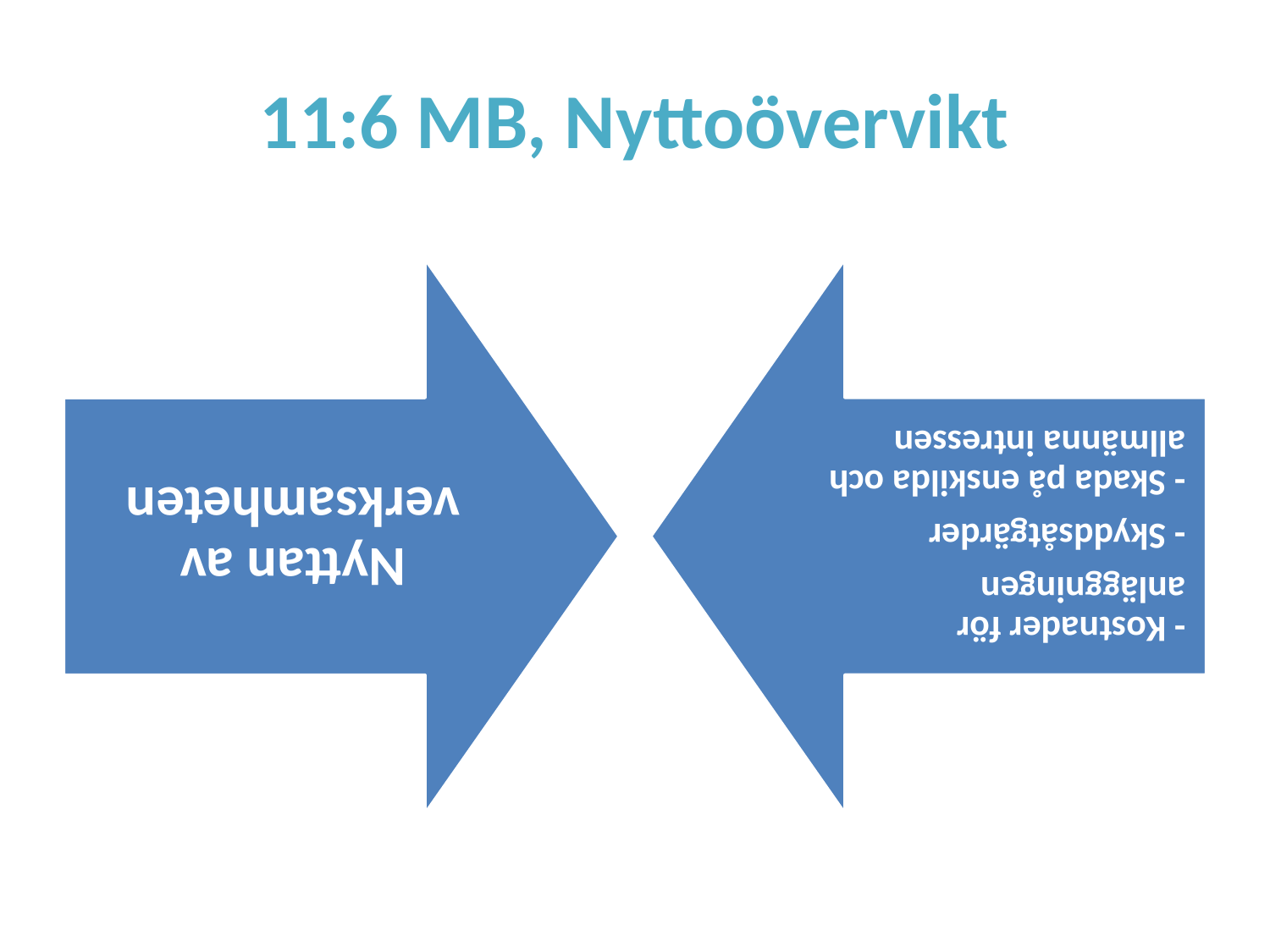

# 11:6 MB, Nyttoövervikt
Nyttan av verksamheten
- Kostnader för anläggningen
- Skyddsåtgärder
- Skada på enskilda och allmänna intressen